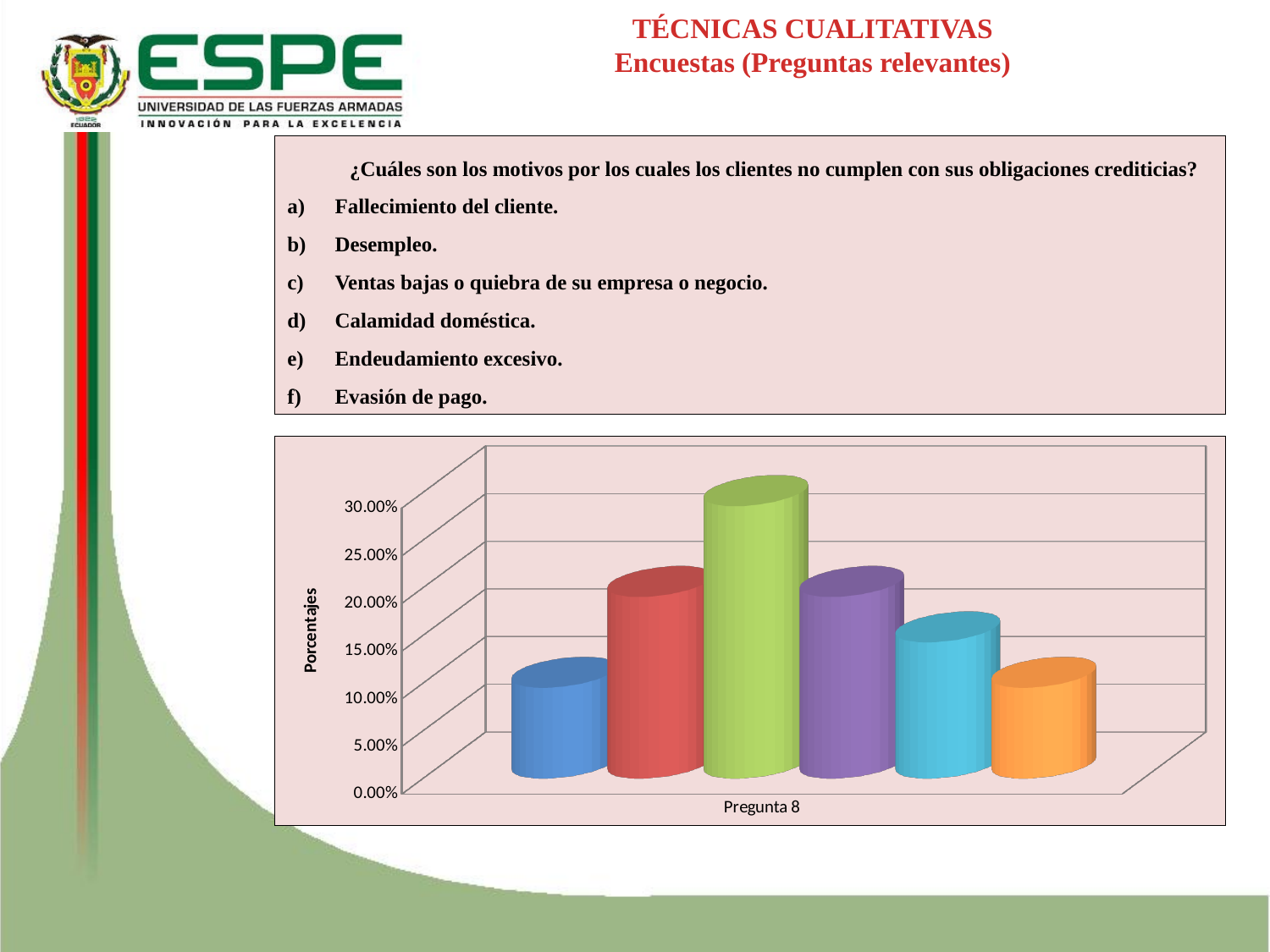

TÉCNICAS CUALITATIVAS
Encuestas (Preguntas relevantes)

¿Cuáles son los motivos por los cuales los clientes no cumplen con sus obligaciones crediticias?
Fallecimiento del cliente.
Desempleo.
Ventas bajas o quiebra de su empresa o negocio.
Calamidad doméstica.
Endeudamiento excesivo.
Evasión de pago.

[unsupported chart]